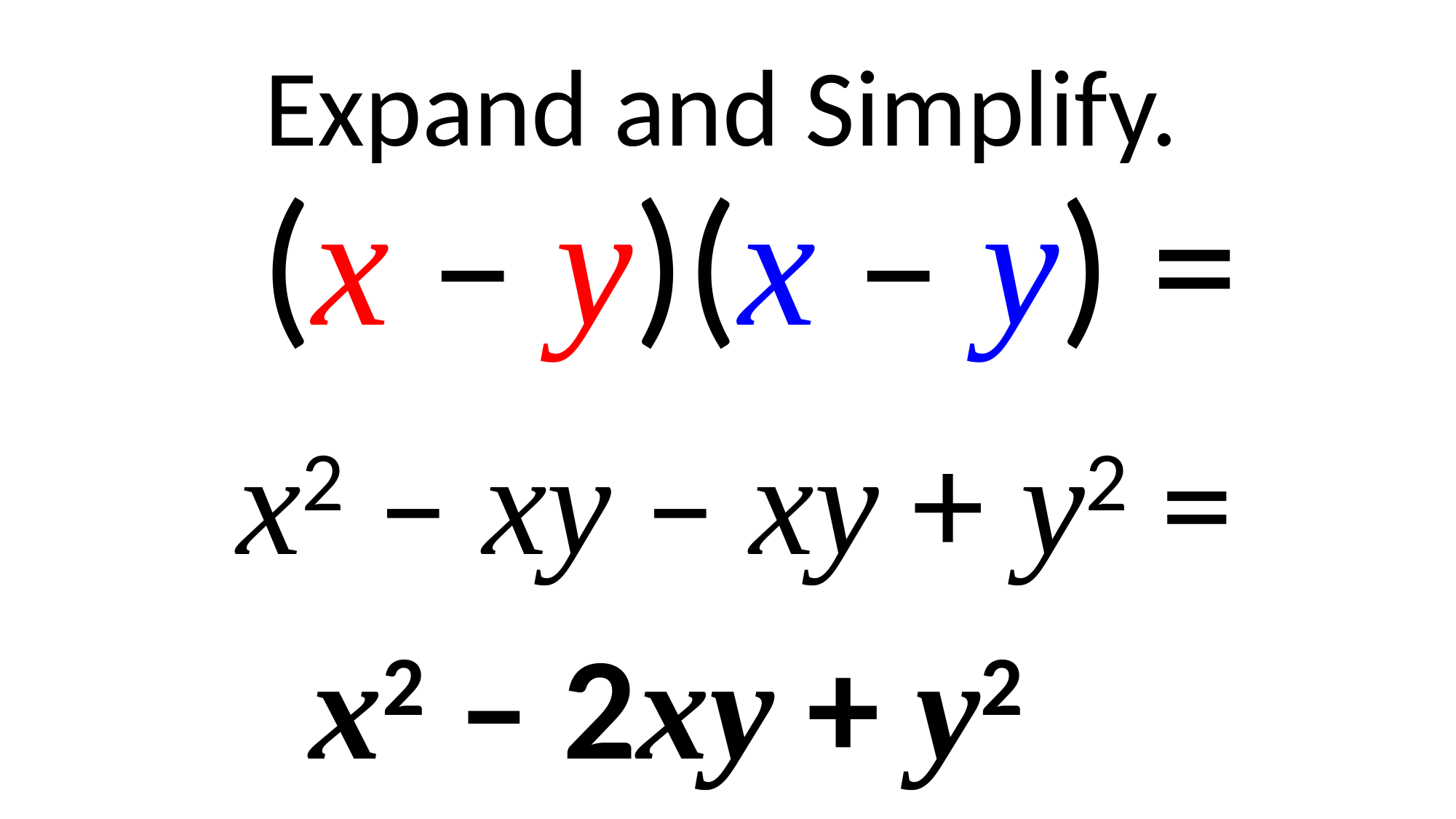

Expand and Simplify.
(x – y)(x – y) =
x2 – xy – xy + y2 =
x2 – 2xy + y2